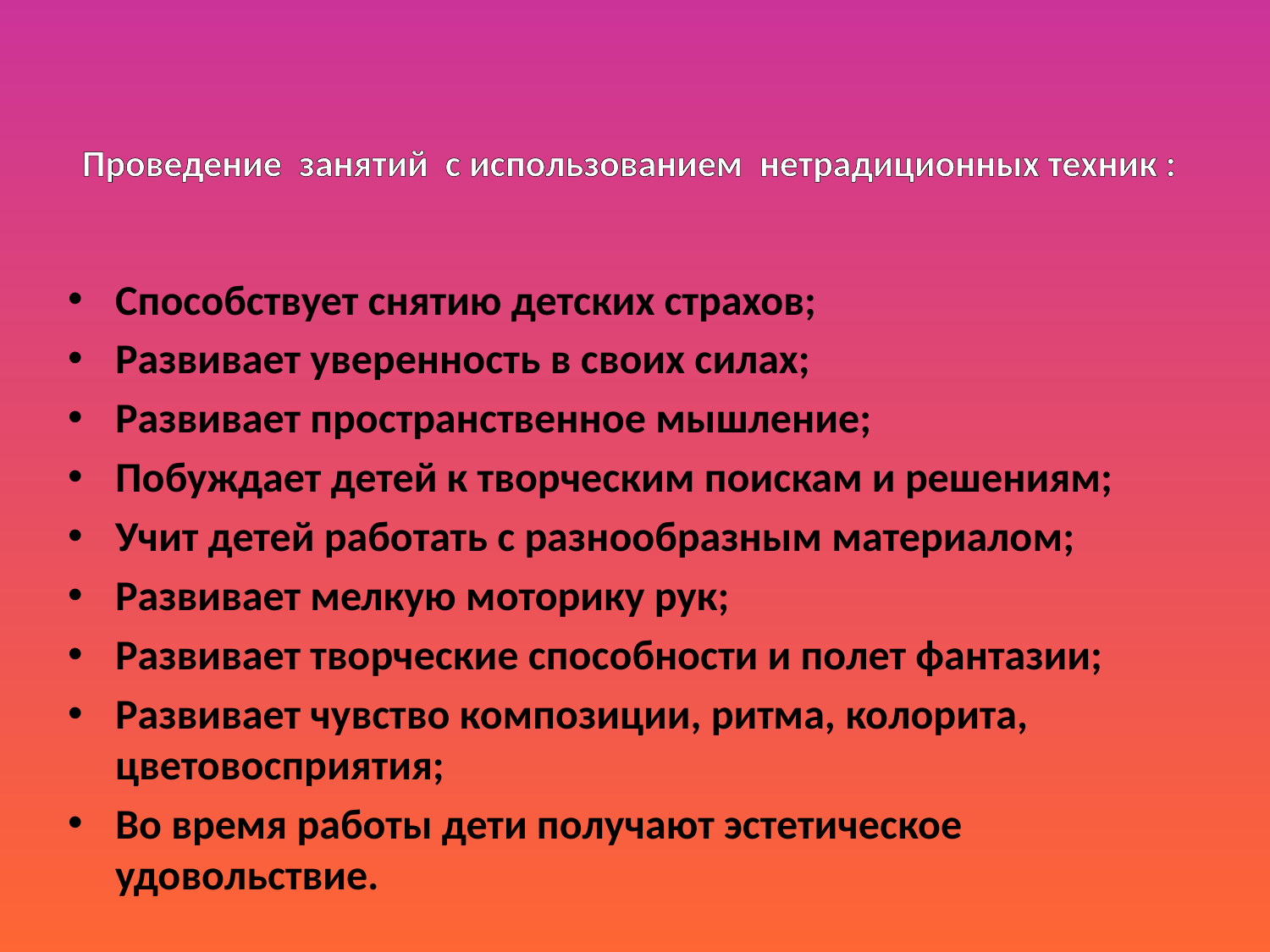

# Проведение  занятий  с использованием  нетрадиционных техник :
Способствует снятию детских страхов;
Развивает уверенность в своих силах;
Развивает пространственное мышление;
Побуждает детей к творческим поискам и решениям;
Учит детей работать с разнообразным материалом;
Развивает мелкую моторику рук;
Развивает творческие способности и полет фантазии;
Развивает чувство композиции, ритма, колорита, цветовосприятия;
Во время работы дети получают эстетическое удовольствие.